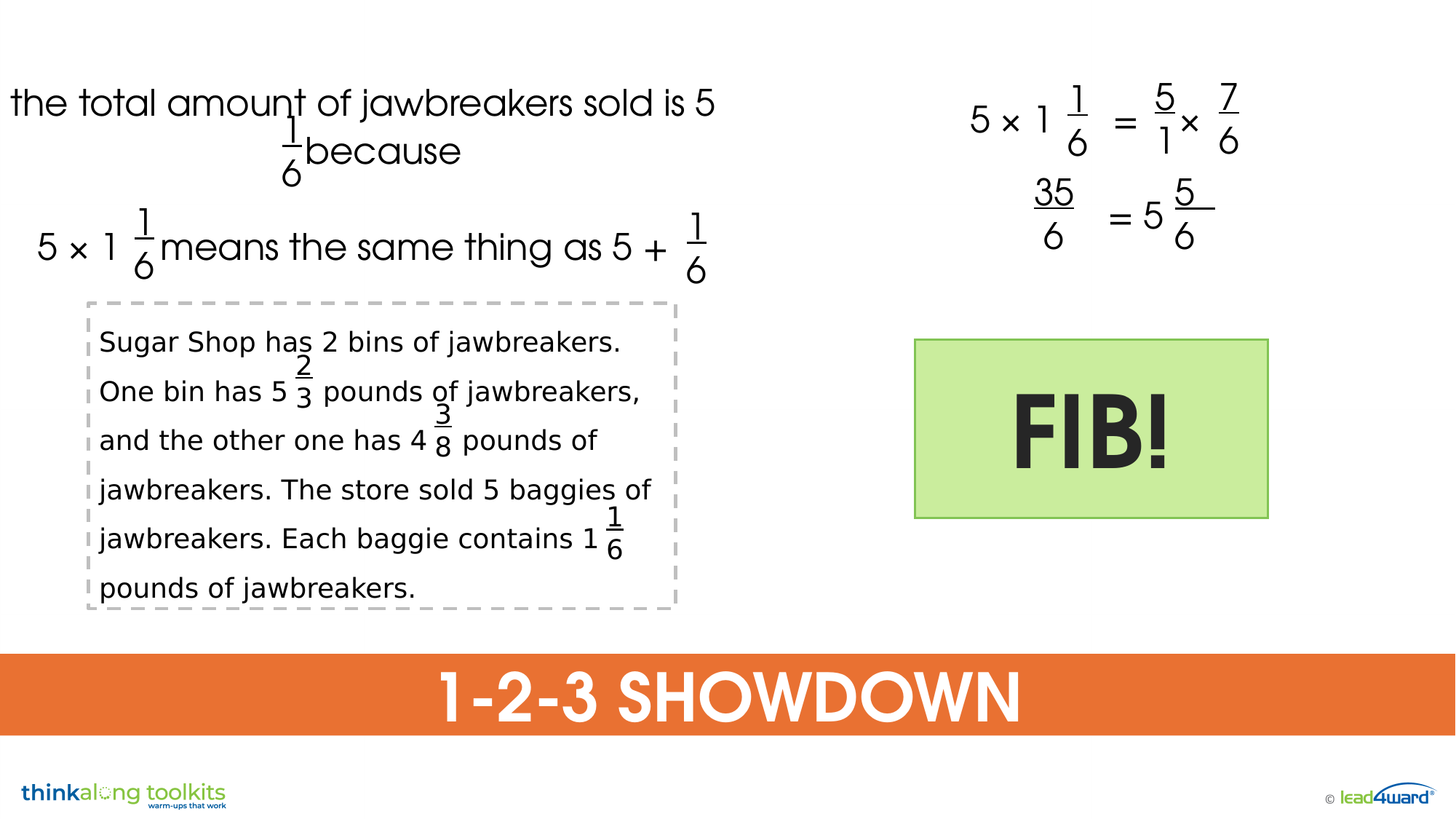

5 × 1      =    ×

          = 5
7
6
5
1
1
6
35
 6
5
6
the total amount of jawbreakers sold is 5     because

5 × 1    means the same thing as 5 +
1
6
1
6
1
6
Sugar Shop has 2 bins of jawbreakers. One bin has 5    pounds of jawbreakers, and the other one has 4    pounds of jawbreakers. The store sold 5 baggies of jawbreakers. Each baggie contains 1   pounds of jawbreakers.
2
3
3
8
1
6
FIB!
1-2-3 SHOWDOWN